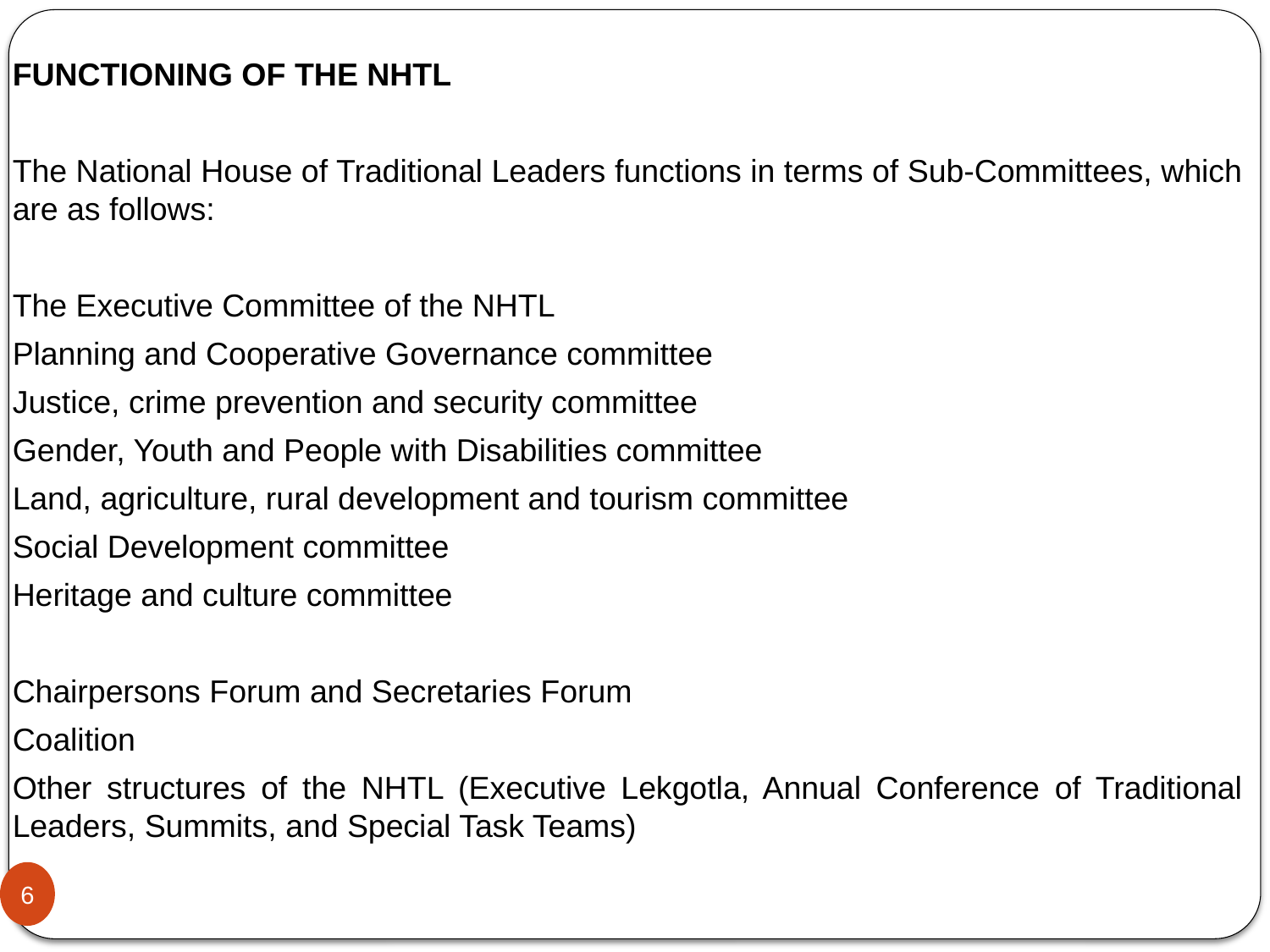

FUNCTIONING OF THE NHTL

The National House of Traditional Leaders functions in terms of Sub-Committees, which are as follows:

The Executive Committee of the NHTL
Planning and Cooperative Governance committee
Justice, crime prevention and security committee
Gender, Youth and People with Disabilities committee
Land, agriculture, rural development and tourism committee
Social Development committee
Heritage and culture committee

Chairpersons Forum and Secretaries Forum
Coalition
Other structures of the NHTL (Executive Lekgotla, Annual Conference of Traditional Leaders, Summits, and Special Task Teams)

6